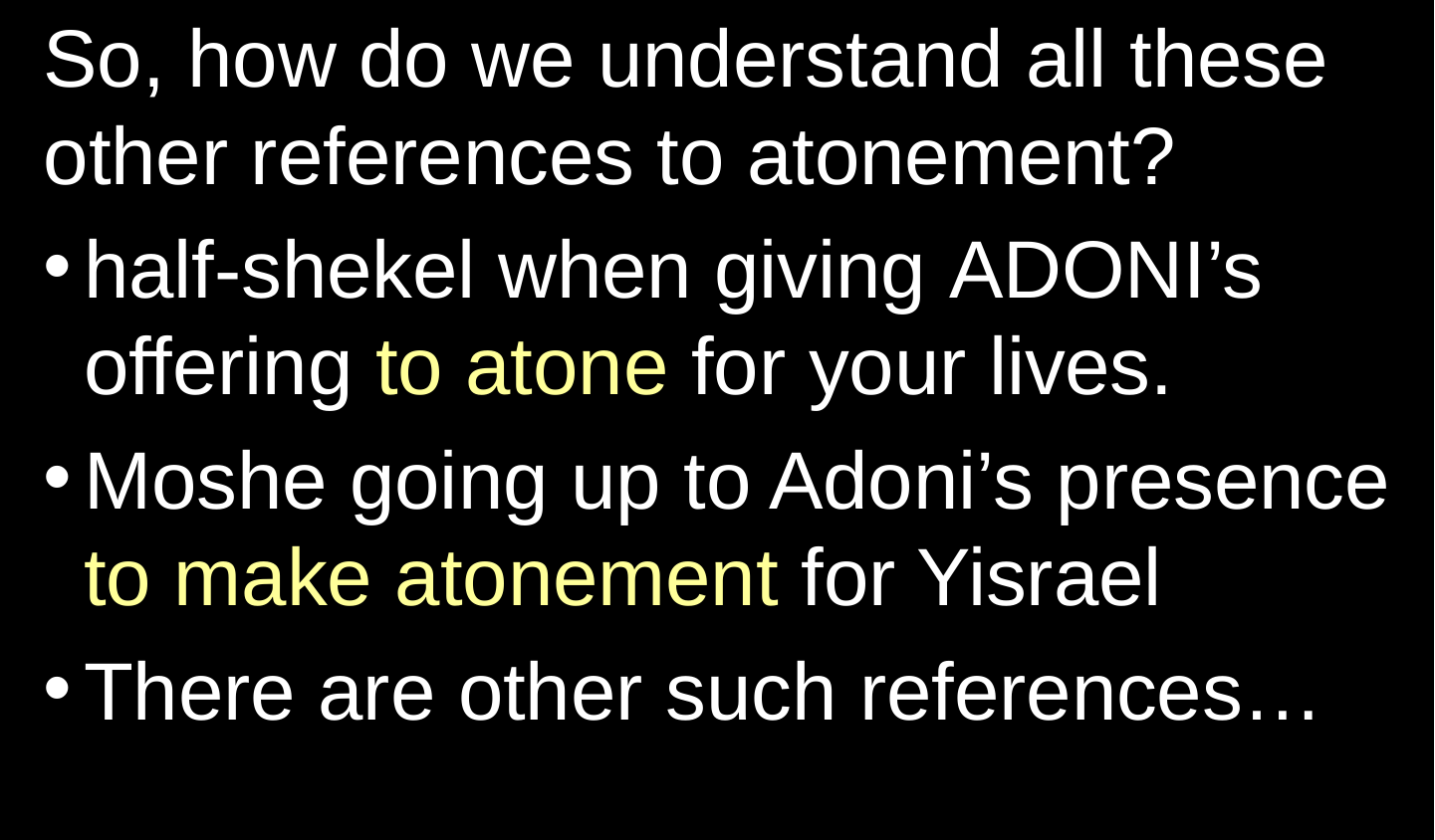

So, how do we understand all these other references to atonement?
half-shekel when giving Adoni’s offering to atone for your lives.
Moshe going up to Adoni’s presence to make atonement for Yisrael
There are other such references…